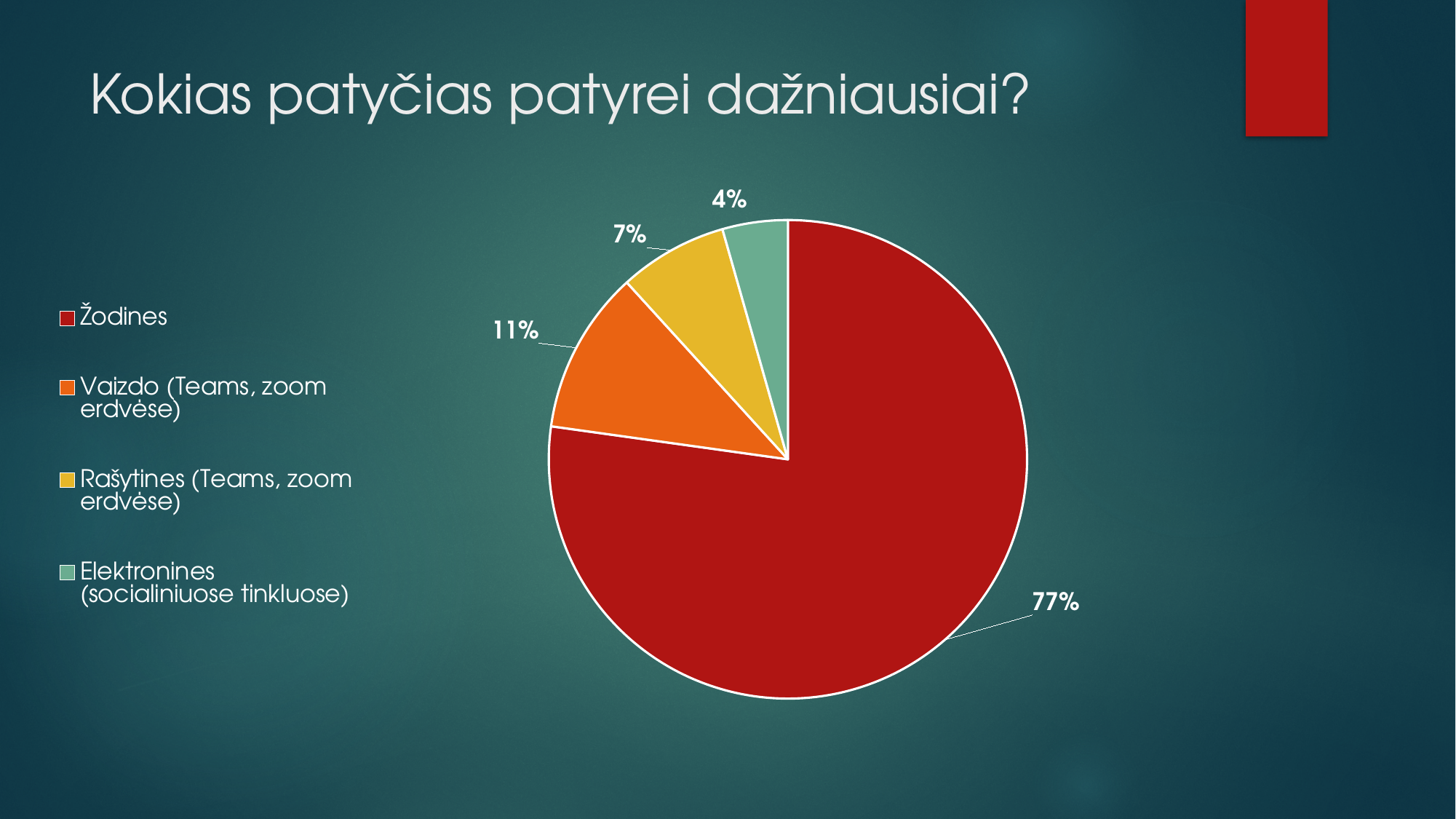

# Kokias patyčias patyrei dažniausiai?

### Chart

| Category | Pardavimas |
|---|---|
| Žodines | 21.0 |
| Vaizdo (Teams, zoom erdvėse) | 3.0 |
| Rašytines (Teams, zoom erdvėse) | 2.0 |
| Elektronines (socialiniuose tinkluose) | 1.2 |